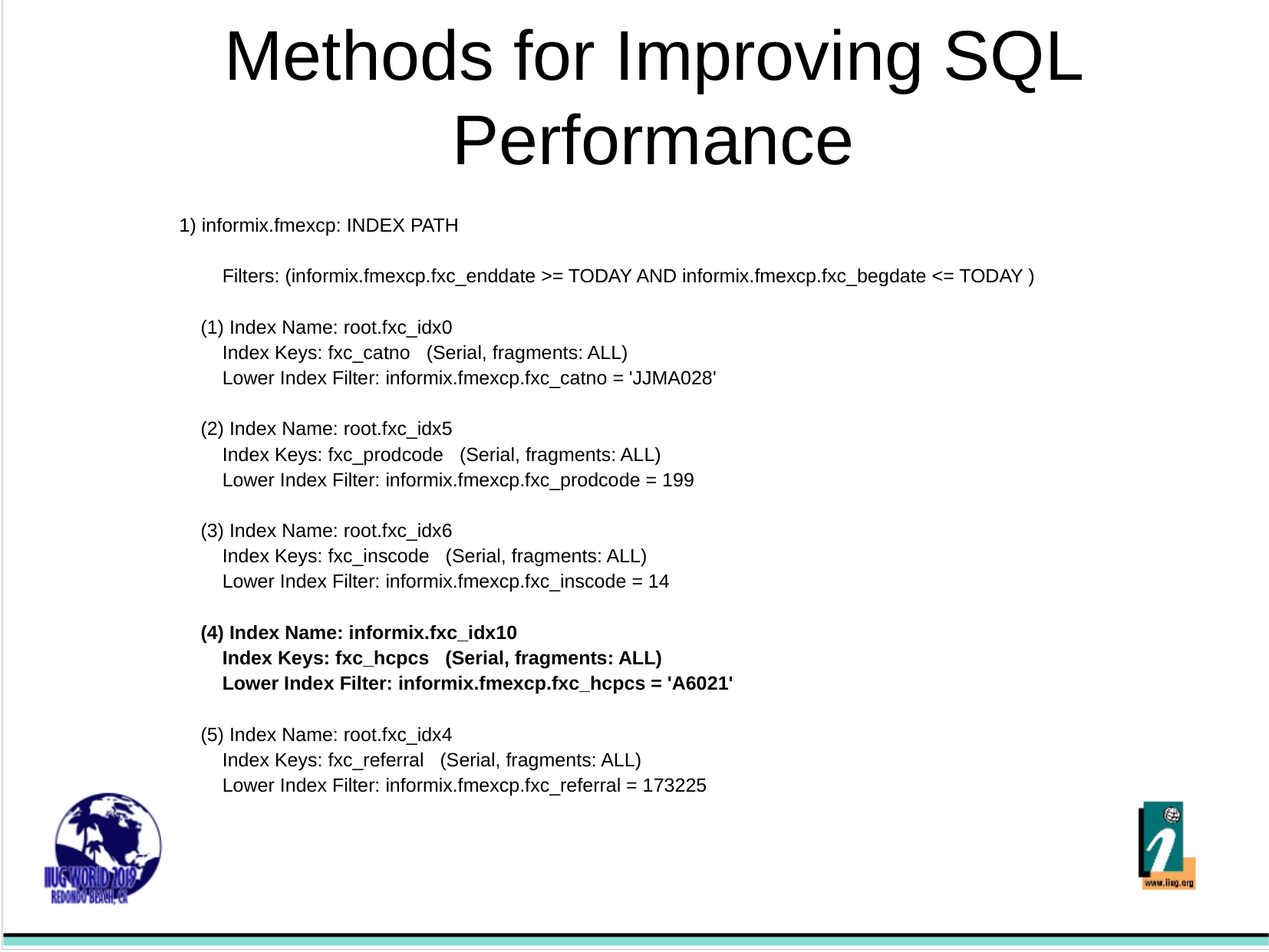

Methods for Improving SQL Performance

1) informix.fmexcp: INDEX PATH

        Filters: (informix.fmexcp.fxc_enddate >= TODAY AND informix.fmexcp.fxc_begdate <= TODAY )

    (1) Index Name: root.fxc_idx0
        Index Keys: fxc_catno   (Serial, fragments: ALL)
        Lower Index Filter: informix.fmexcp.fxc_catno = 'JJMA028'

    (2) Index Name: root.fxc_idx5
        Index Keys: fxc_prodcode   (Serial, fragments: ALL)
        Lower Index Filter: informix.fmexcp.fxc_prodcode = 199

    (3) Index Name: root.fxc_idx6
        Index Keys: fxc_inscode   (Serial, fragments: ALL)
        Lower Index Filter: informix.fmexcp.fxc_inscode = 14

    (4) Index Name: informix.fxc_idx10
        Index Keys: fxc_hcpcs   (Serial, fragments: ALL)
        Lower Index Filter: informix.fmexcp.fxc_hcpcs = 'A6021'

    (5) Index Name: root.fxc_idx4
        Index Keys: fxc_referral   (Serial, fragments: ALL)
        Lower Index Filter: informix.fmexcp.fxc_referral = 173225